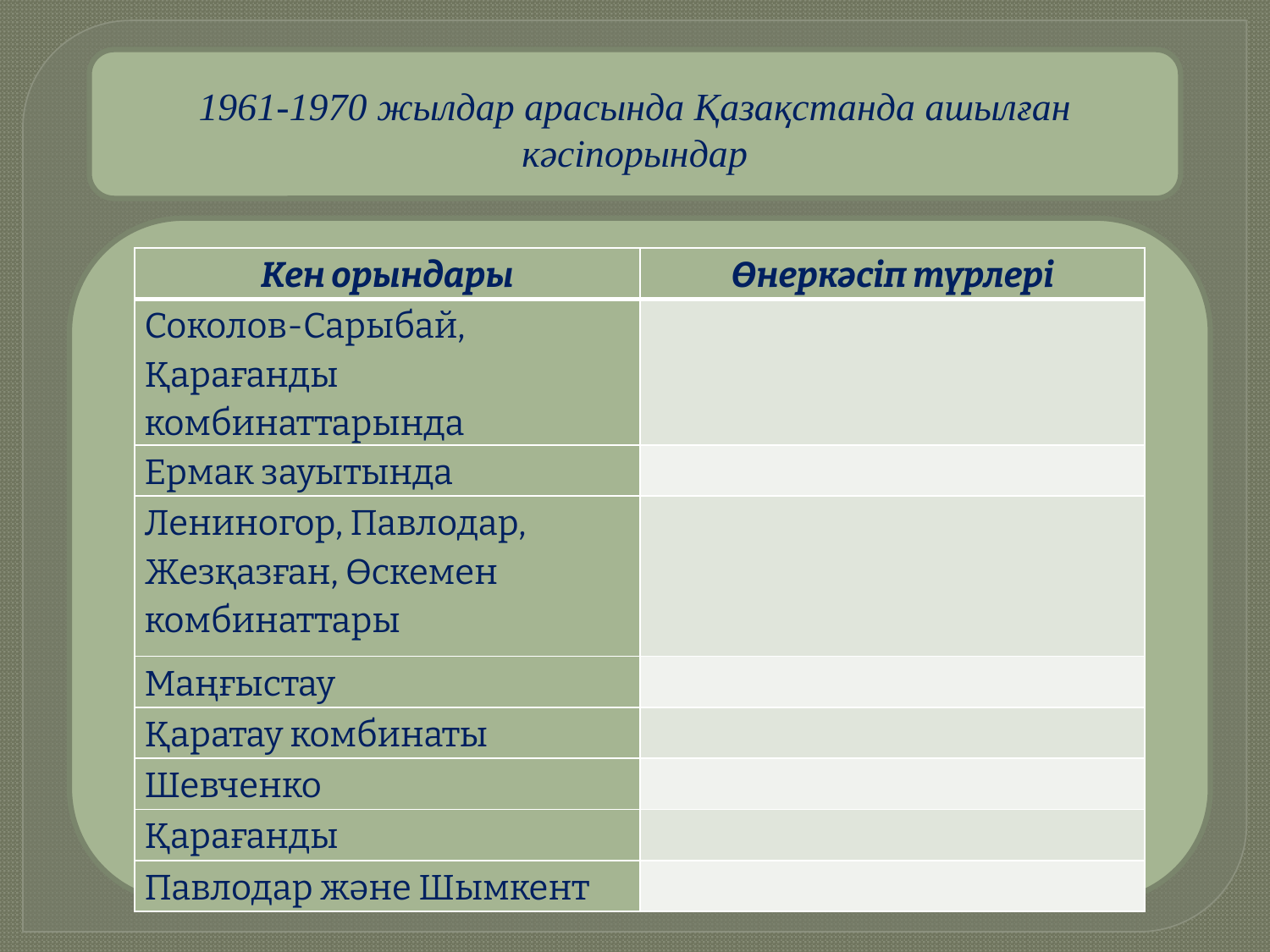

1961-1970 жылдар арасында Қазақстанда ашылған кәсіпорындар

| Кен орындары | Өнеркәсіп түрлері |
| --- | --- |
| Соколов-Сарыбай, Қарағанды комбинаттарында |  |
| Ермак зауытында |  |
| Лениногор, Павлодар, Жезқазған, Өскемен комбинаттары |  |
| Маңғыстау |  |
| Қаратау комбинаты |  |
| Шевченко |  |
| Қарағанды |  |
| Павлодар және Шымкент |  |